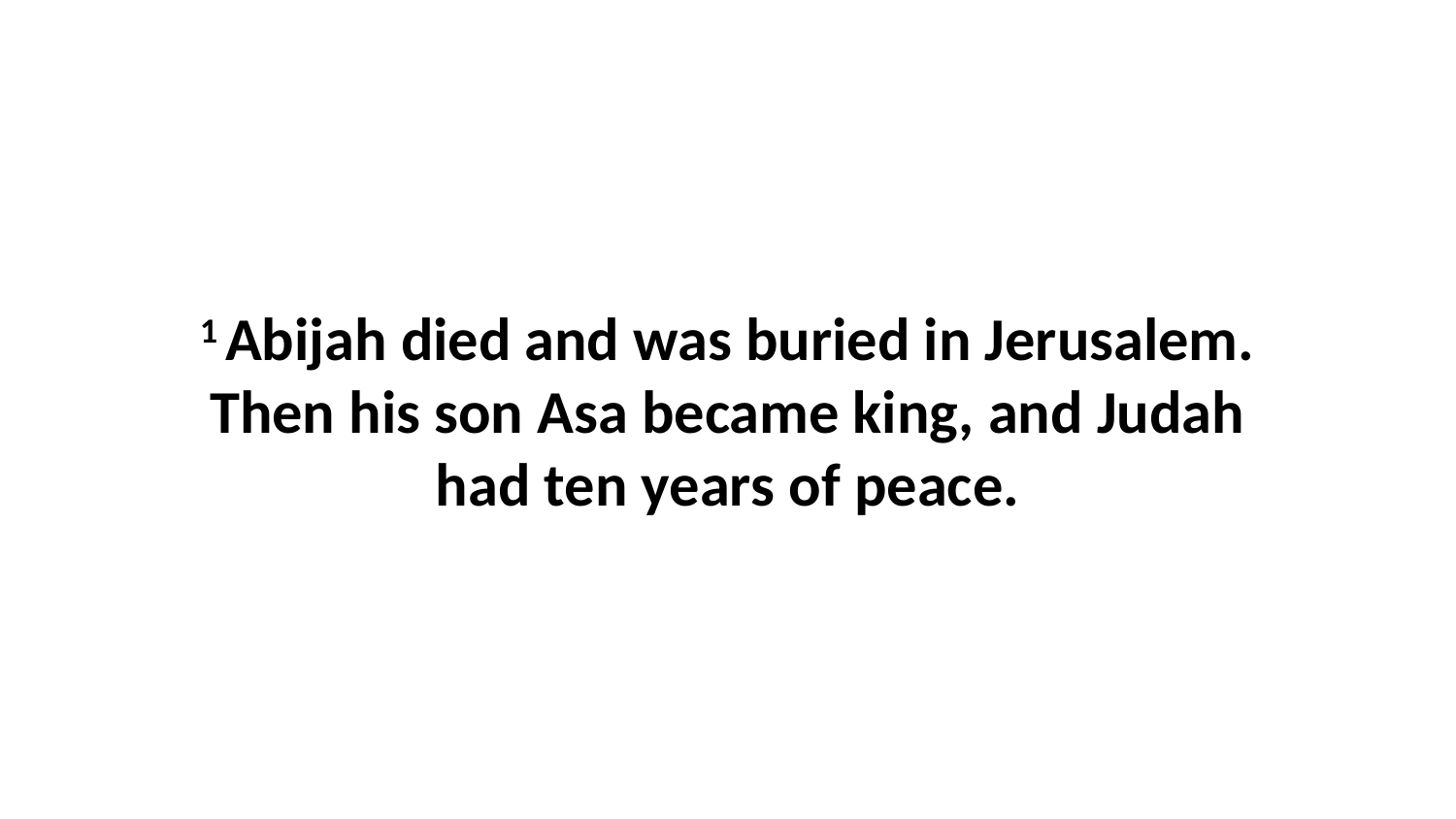

1 Abijah died and was buried in Jerusalem. Then his son Asa became king, and Judah had ten years of peace.